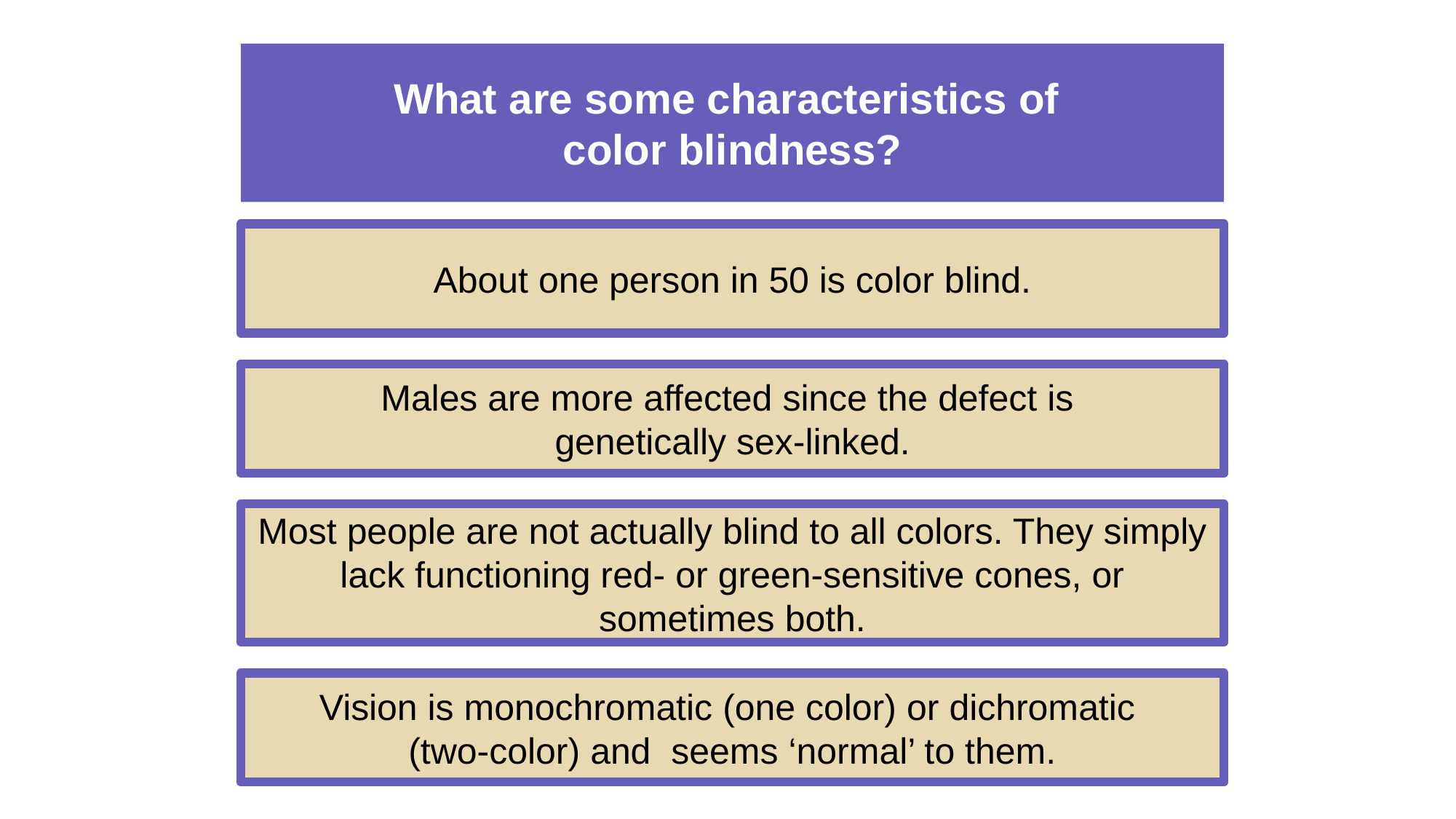

# What are some characteristics of color blindness?
About one person in 50 is color blind.
Males are more affected since the defect is
genetically sex-linked.
Most people are not actually blind to all colors. They simply lack functioning red- or green-sensitive cones, or sometimes both.
Vision is monochromatic (one color) or dichromatic
(two-color) and  seems ‘normal’ to them.